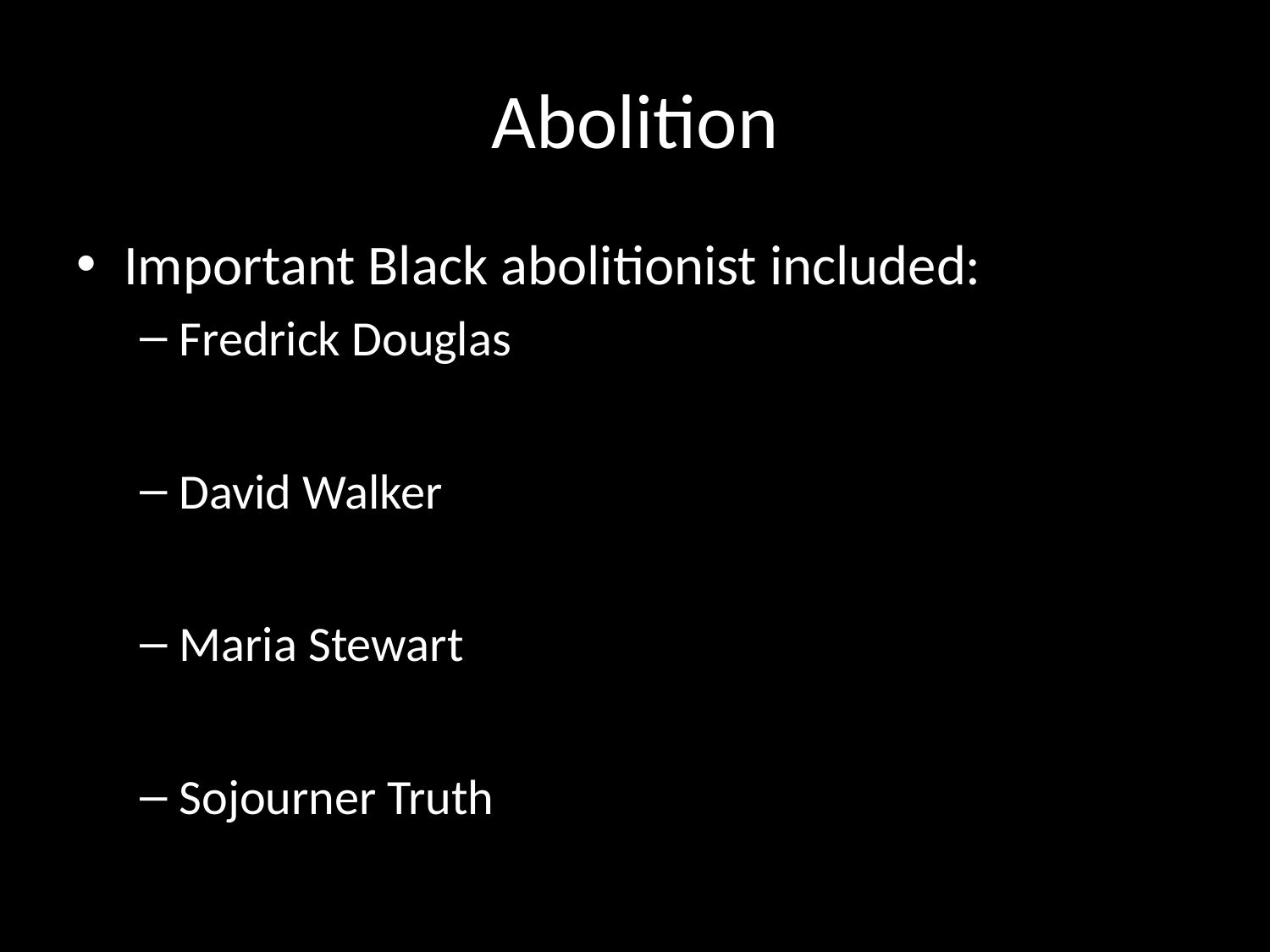

# Abolition
Important Black abolitionist included:
Fredrick Douglas

David Walker

Maria Stewart

Sojourner Truth